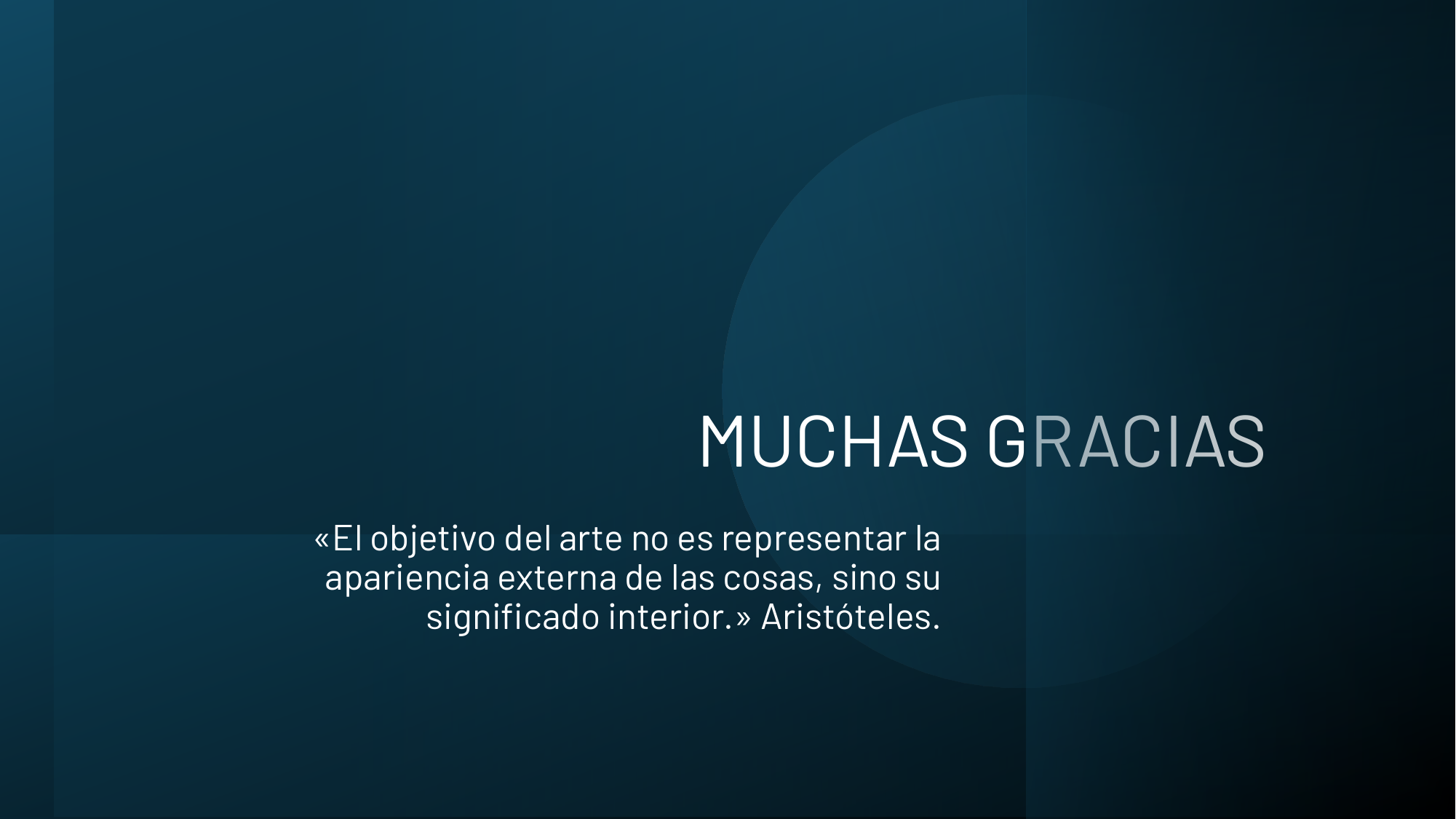

# MUCHAS GRACIAS

«El objetivo del arte no es representar la apariencia externa de las cosas, sino su significado interior.» Aristóteles.